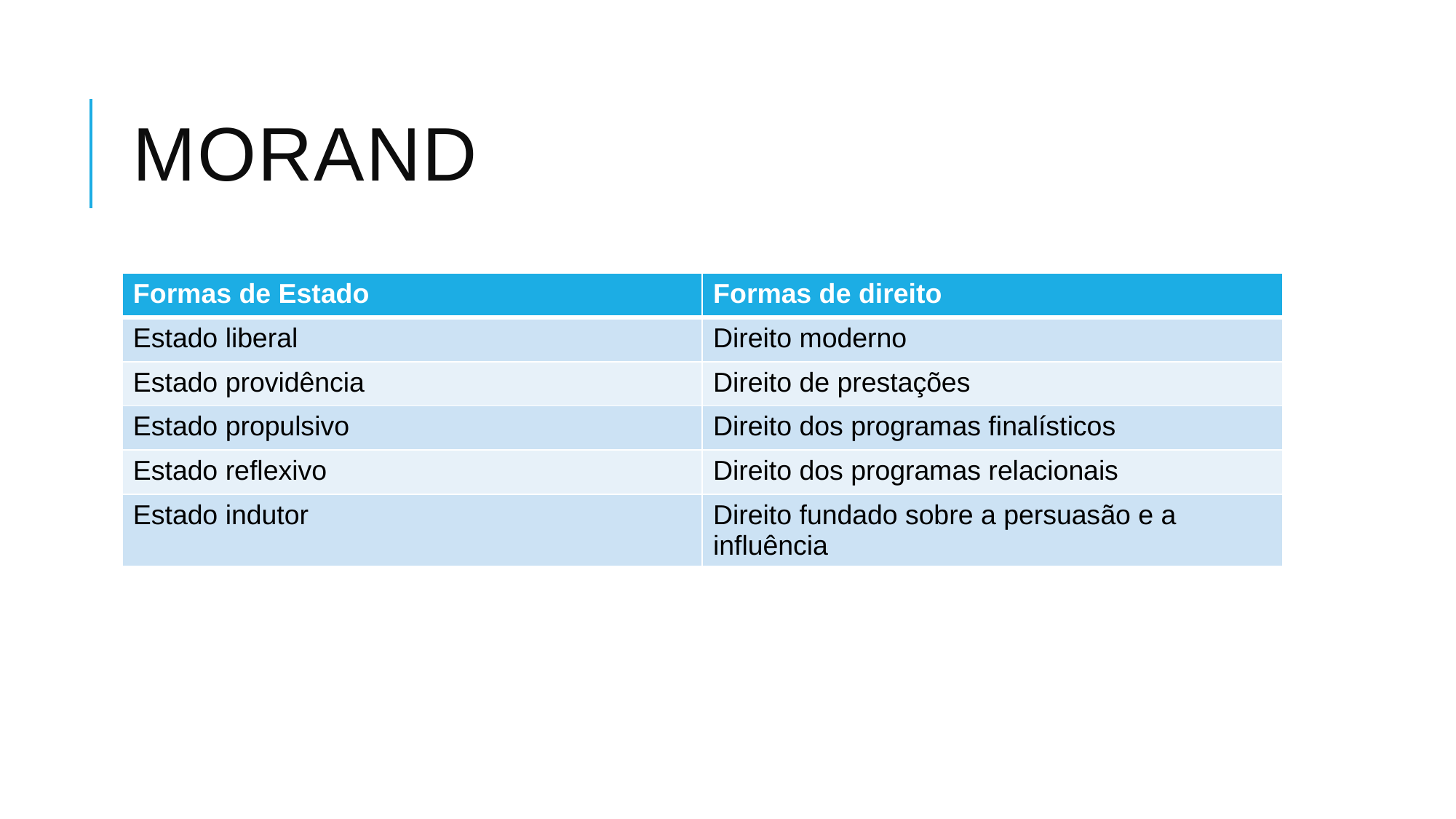

# Morand
| Formas de Estado | Formas de direito |
| --- | --- |
| Estado liberal | Direito moderno |
| Estado providência | Direito de prestações |
| Estado propulsivo | Direito dos programas finalísticos |
| Estado reflexivo | Direito dos programas relacionais |
| Estado indutor | Direito fundado sobre a persuasão e a influência |